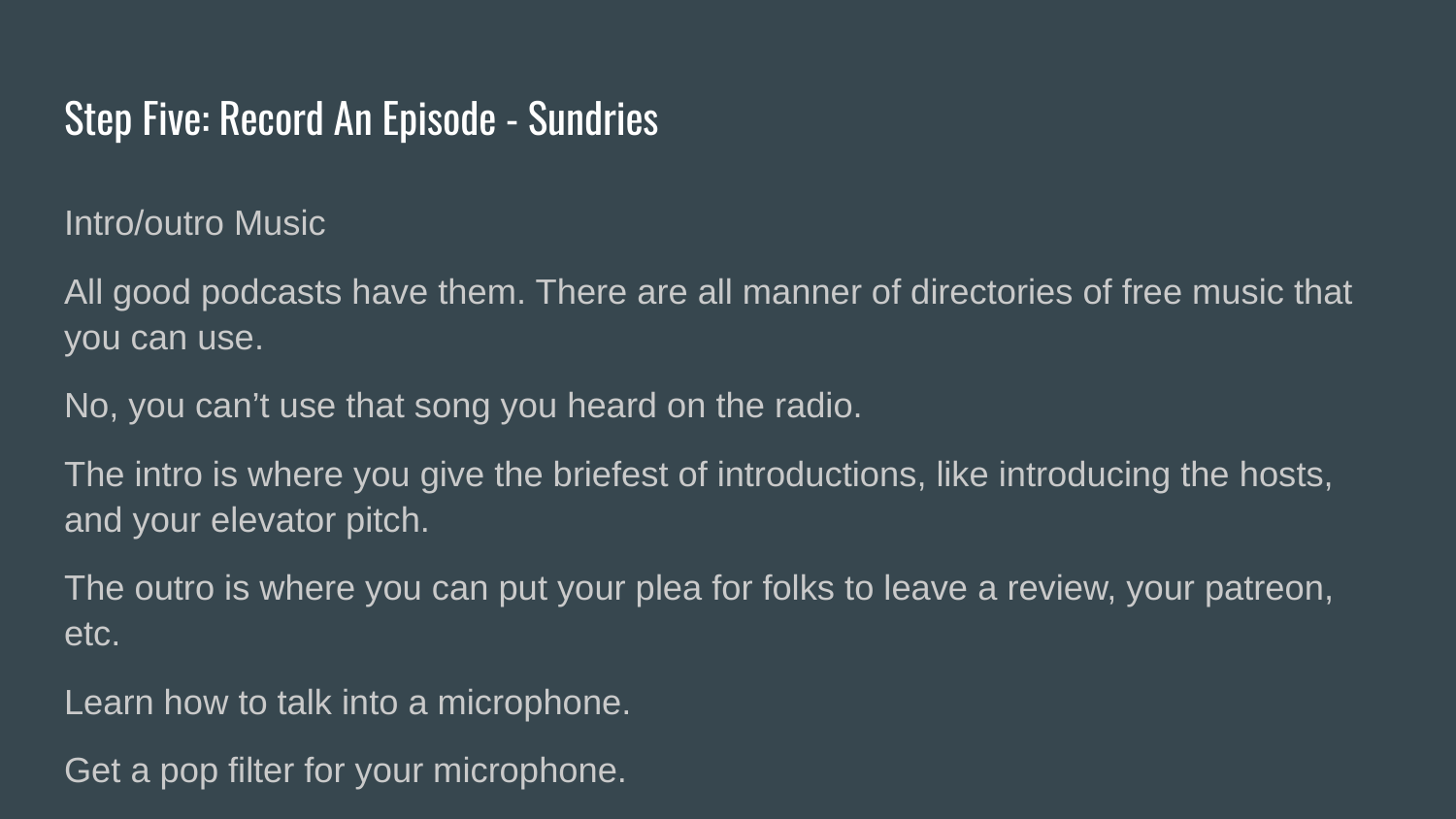

# Step Five: Record An Episode - Sundries
Intro/outro Music
All good podcasts have them. There are all manner of directories of free music that you can use.
No, you can’t use that song you heard on the radio.
The intro is where you give the briefest of introductions, like introducing the hosts, and your elevator pitch.
The outro is where you can put your plea for folks to leave a review, your patreon, etc.
Learn how to talk into a microphone.
Get a pop filter for your microphone.